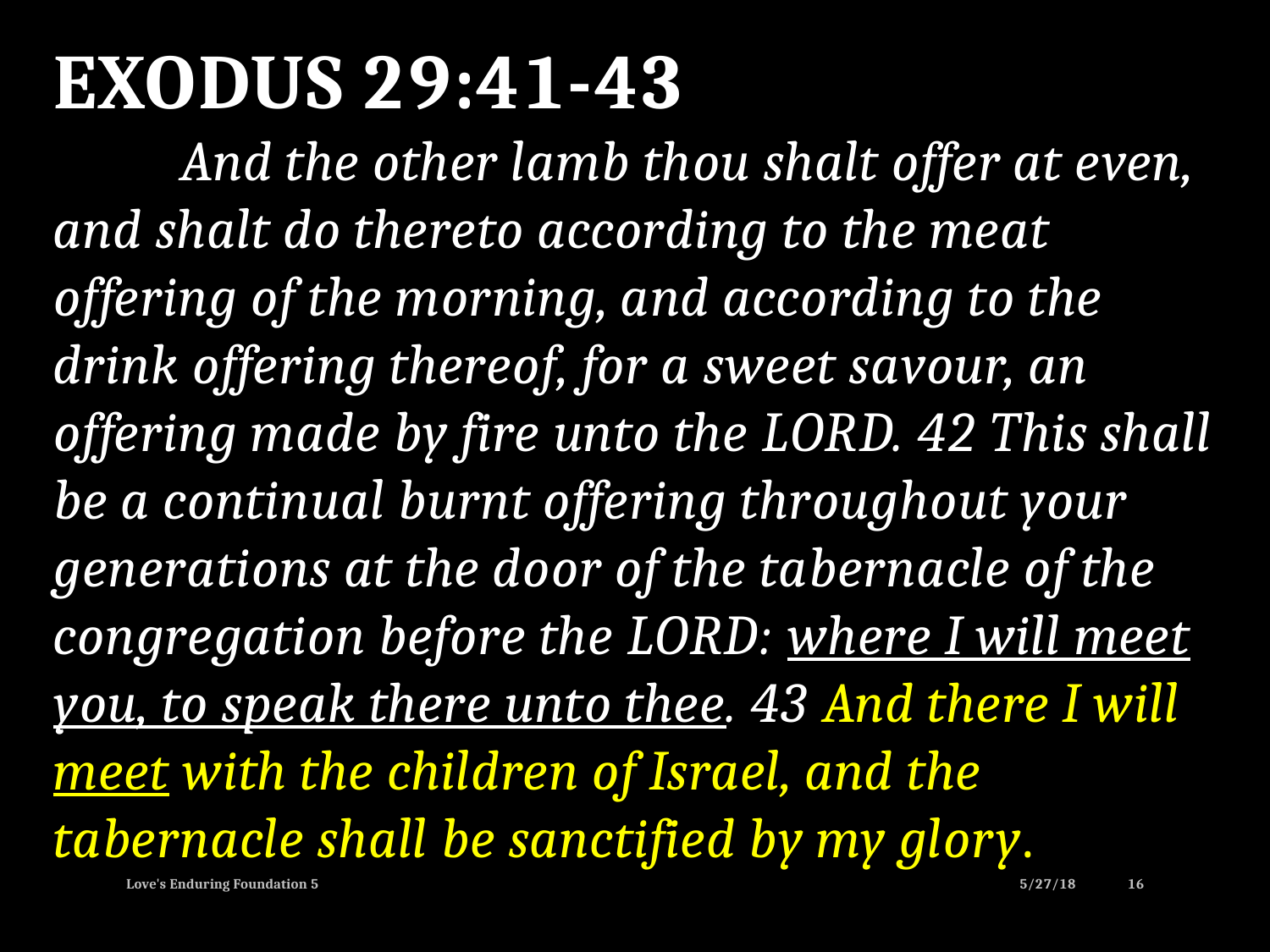

EXODUS 29:41-43
	And the other lamb thou shalt offer at even, and shalt do thereto according to the meat offering of the morning, and according to the drink offering thereof, for a sweet savour, an offering made by fire unto the LORD. 42 This shall be a continual burnt offering throughout your generations at the door of the tabernacle of the congregation before the LORD: where I will meet you, to speak there unto thee. 43 And there I will meet with the children of Israel, and the tabernacle shall be sanctified by my glory.
Love's Enduring Foundation 5
5/27/18
16